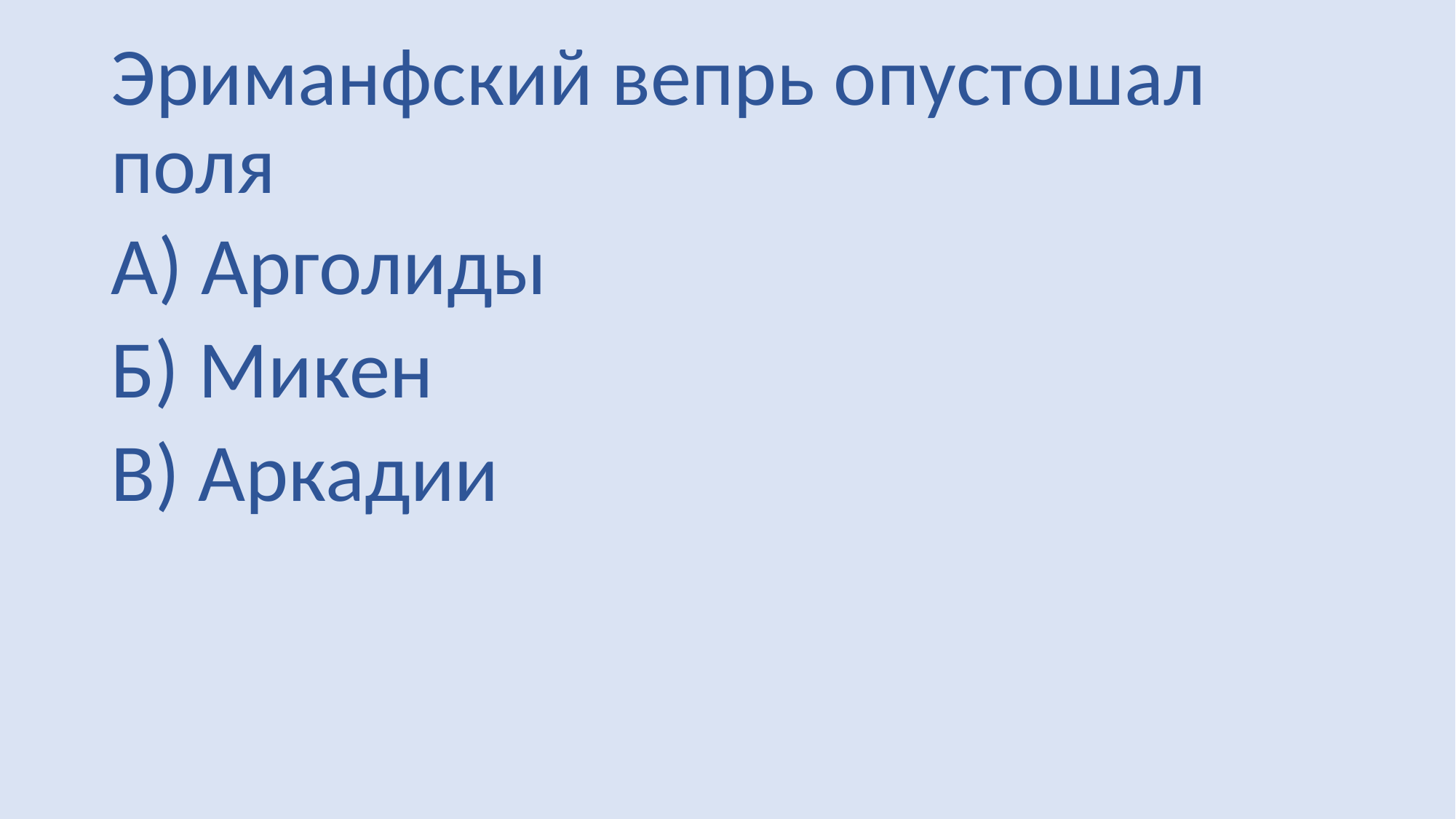

# Эриманфский вепрь опустошал поля
А) Арголиды
Б) Микен
В) Аркадии